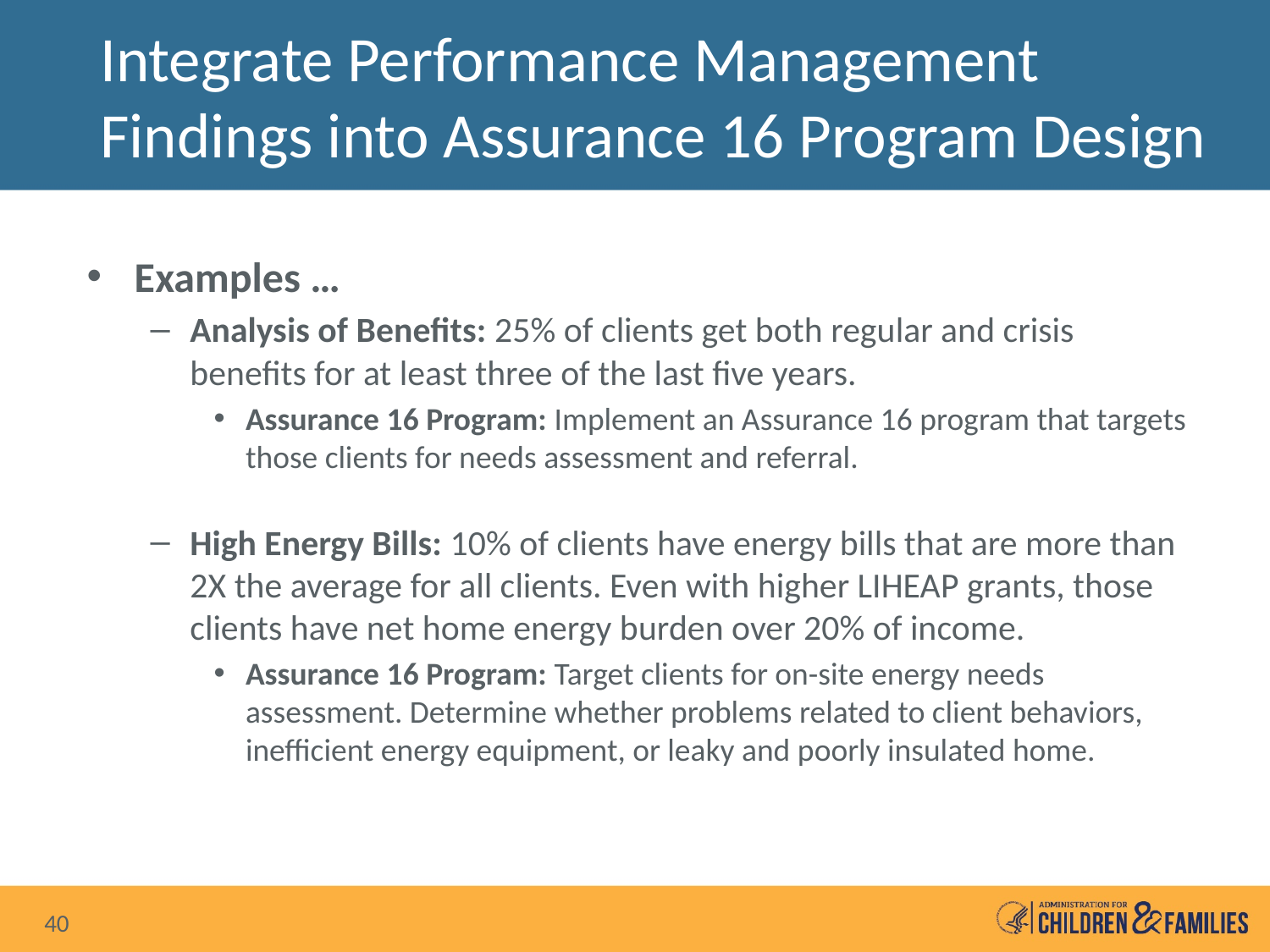

# Integrate Performance Management Findings into Assurance 16 Program Design
Examples …
Analysis of Benefits: 25% of clients get both regular and crisis benefits for at least three of the last five years.
Assurance 16 Program: Implement an Assurance 16 program that targets those clients for needs assessment and referral.
High Energy Bills: 10% of clients have energy bills that are more than 2X the average for all clients. Even with higher LIHEAP grants, those clients have net home energy burden over 20% of income.
Assurance 16 Program: Target clients for on-site energy needs assessment. Determine whether problems related to client behaviors, inefficient energy equipment, or leaky and poorly insulated home.
40